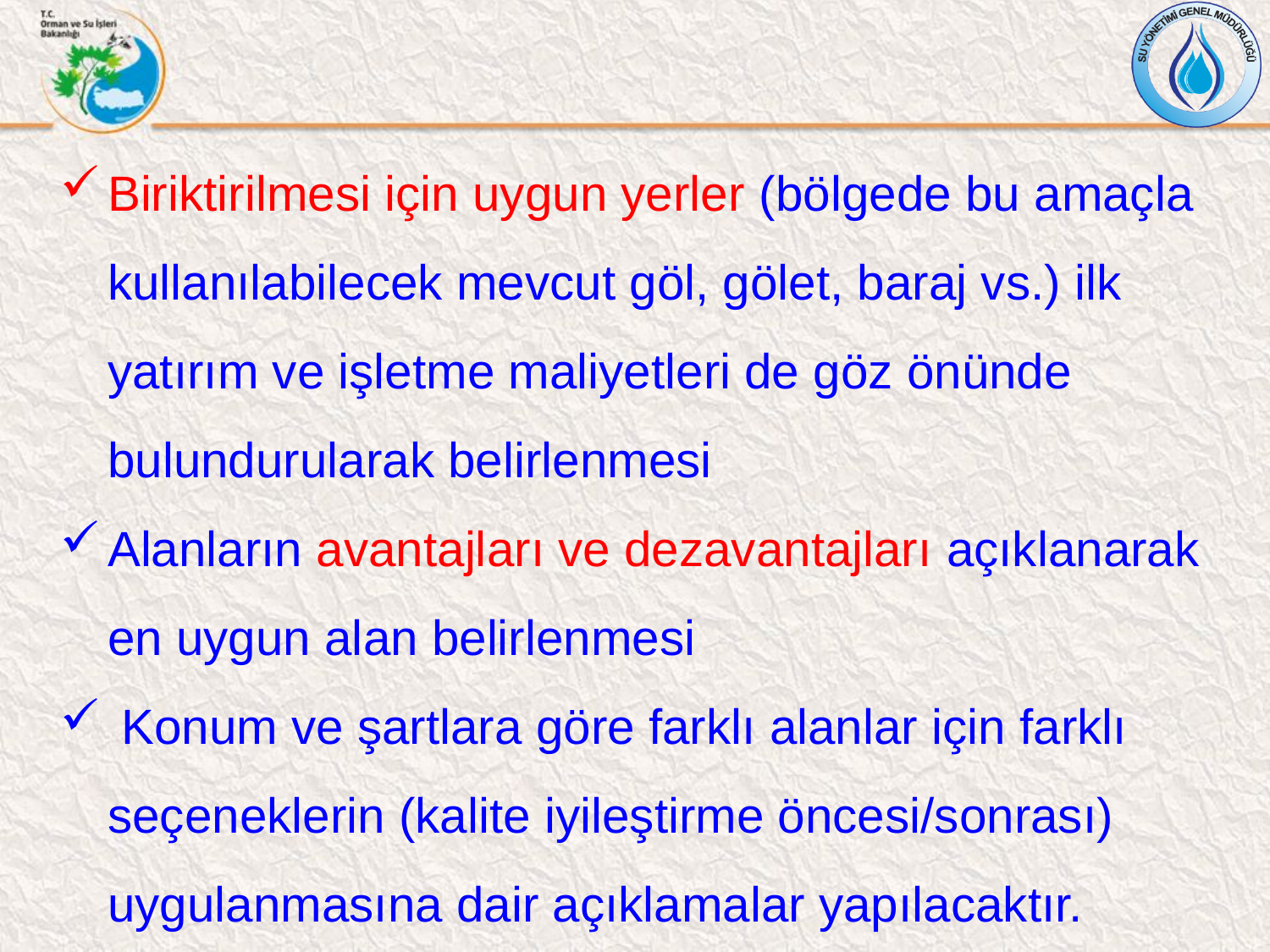

Biriktirilmesi için uygun yerler (bölgede bu amaçla kullanılabilecek mevcut göl, gölet, baraj vs.) ilk yatırım ve işletme maliyetleri de göz önünde bulundurularak belirlenmesi
Alanların avantajları ve dezavantajları açıklanarak en uygun alan belirlenmesi
 Konum ve şartlara göre farklı alanlar için farklı seçeneklerin (kalite iyileştirme öncesi/sonrası) uygulanmasına dair açıklamalar yapılacaktır.